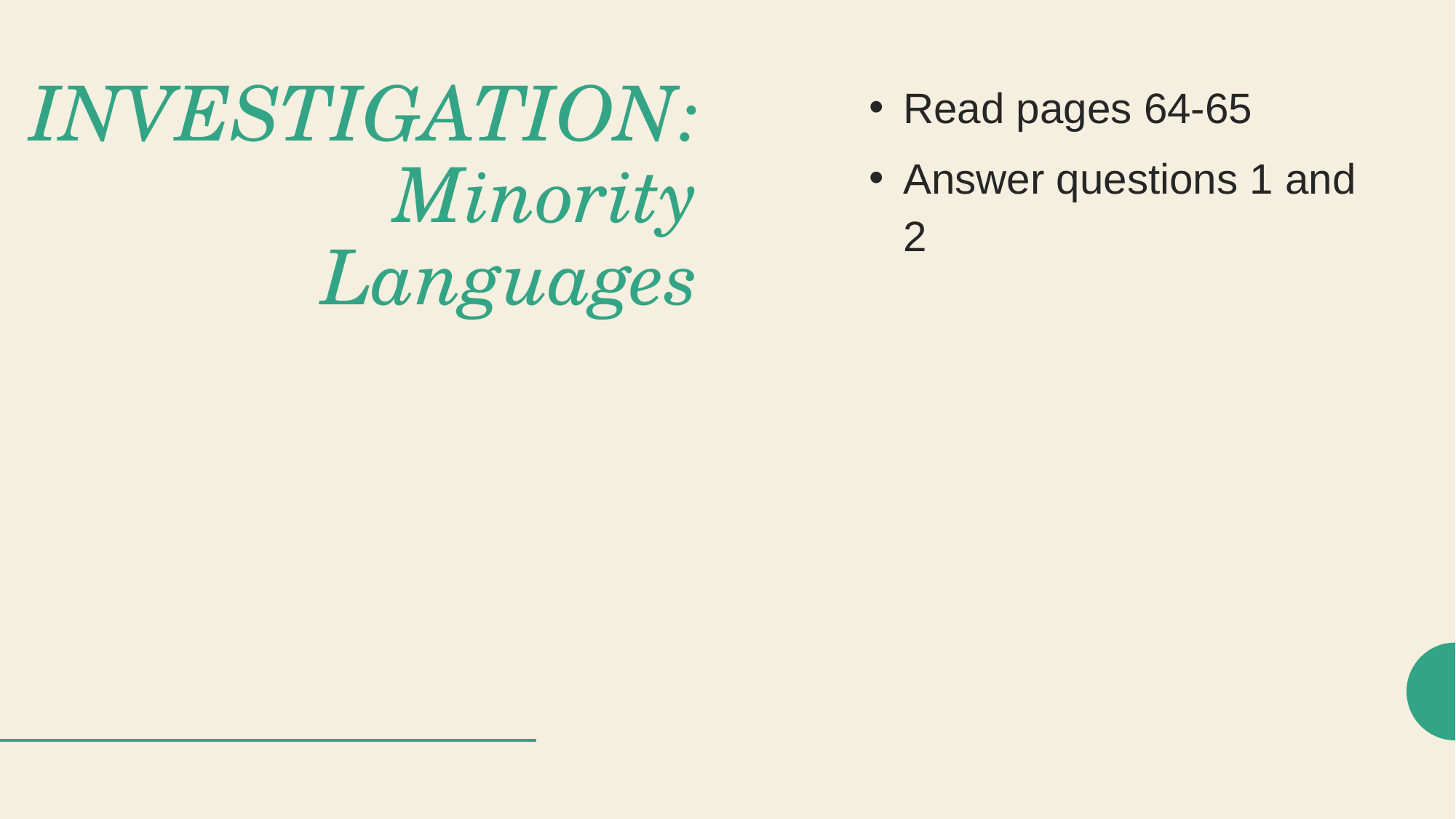

# INVESTIGATION: Minority Languages
Read pages 64-65
Answer questions 1 and 2